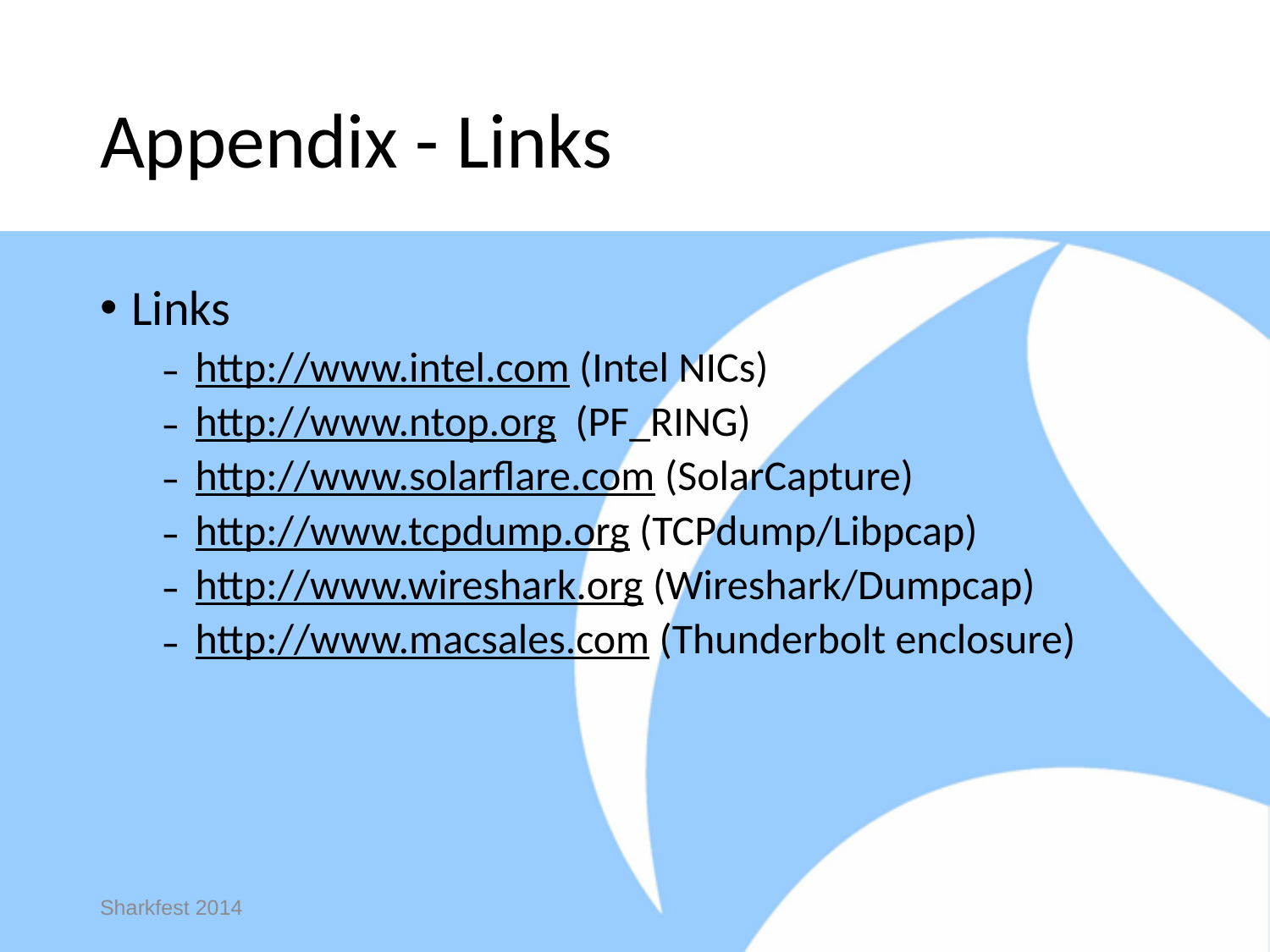

# Appendix - Links
Links
http://www.intel.com (Intel NICs)
http://www.ntop.org  (PF_RING)
http://www.solarflare.com (SolarCapture)
http://www.tcpdump.org (TCPdump/Libpcap)
http://www.wireshark.org (Wireshark/Dumpcap)
http://www.macsales.com (Thunderbolt enclosure)

Sharkfest 2014